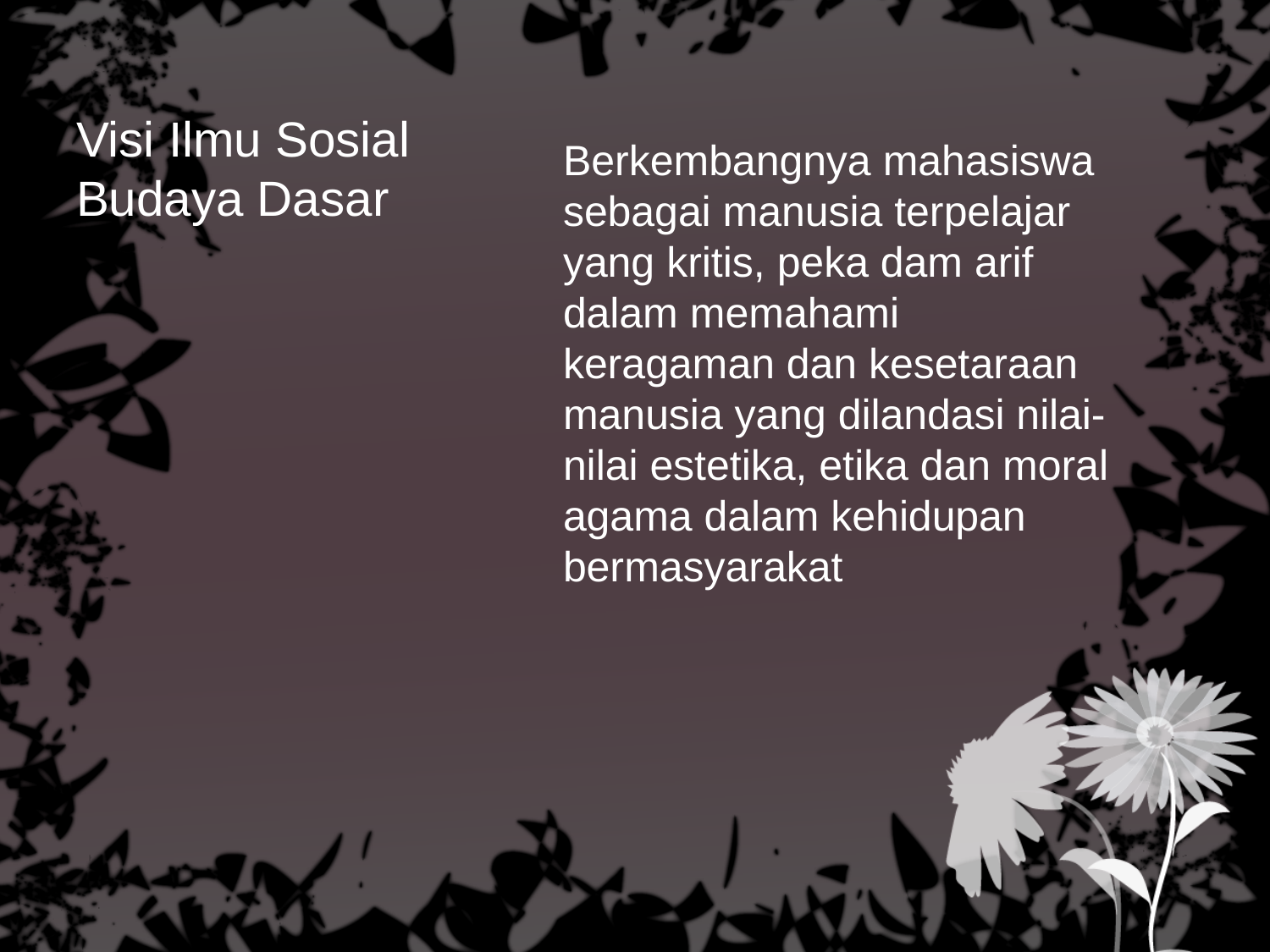

# Visi Ilmu Sosial Budaya Dasar
Berkembangnya mahasiswa sebagai manusia terpelajar yang kritis, peka dam arif dalam memahami keragaman dan kesetaraan manusia yang dilandasi nilai-nilai estetika, etika dan moral agama dalam kehidupan bermasyarakat